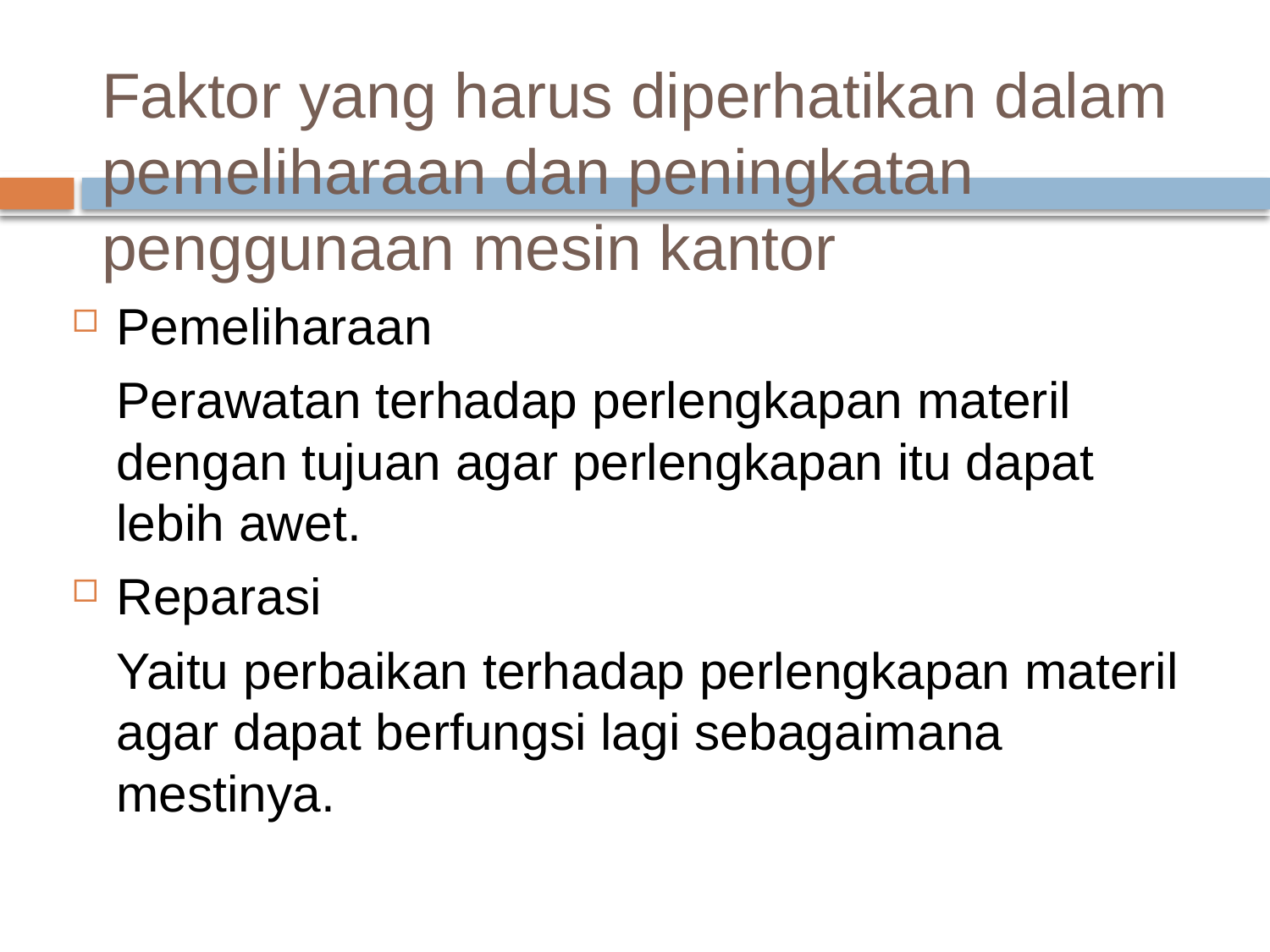

# Faktor yang harus diperhatikan dalam pemeliharaan dan peningkatan penggunaan mesin kantor
Pemeliharaan
	Perawatan terhadap perlengkapan materil dengan tujuan agar perlengkapan itu dapat lebih awet.
Reparasi
	Yaitu perbaikan terhadap perlengkapan materil agar dapat berfungsi lagi sebagaimana mestinya.